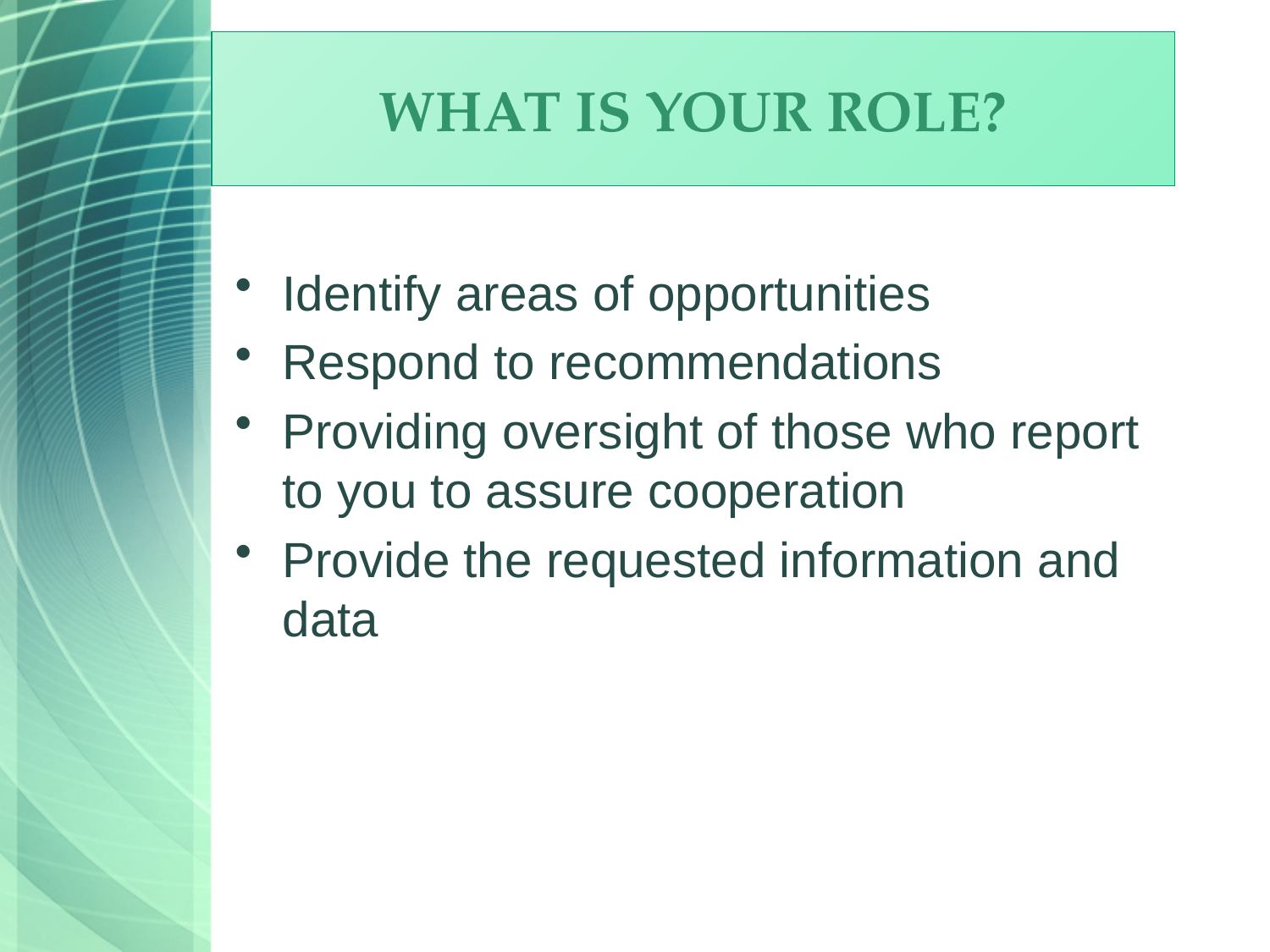

# What is your role?

Identify areas of opportunities
Respond to recommendations
Providing oversight of those who report to you to assure cooperation
Provide the requested information and data